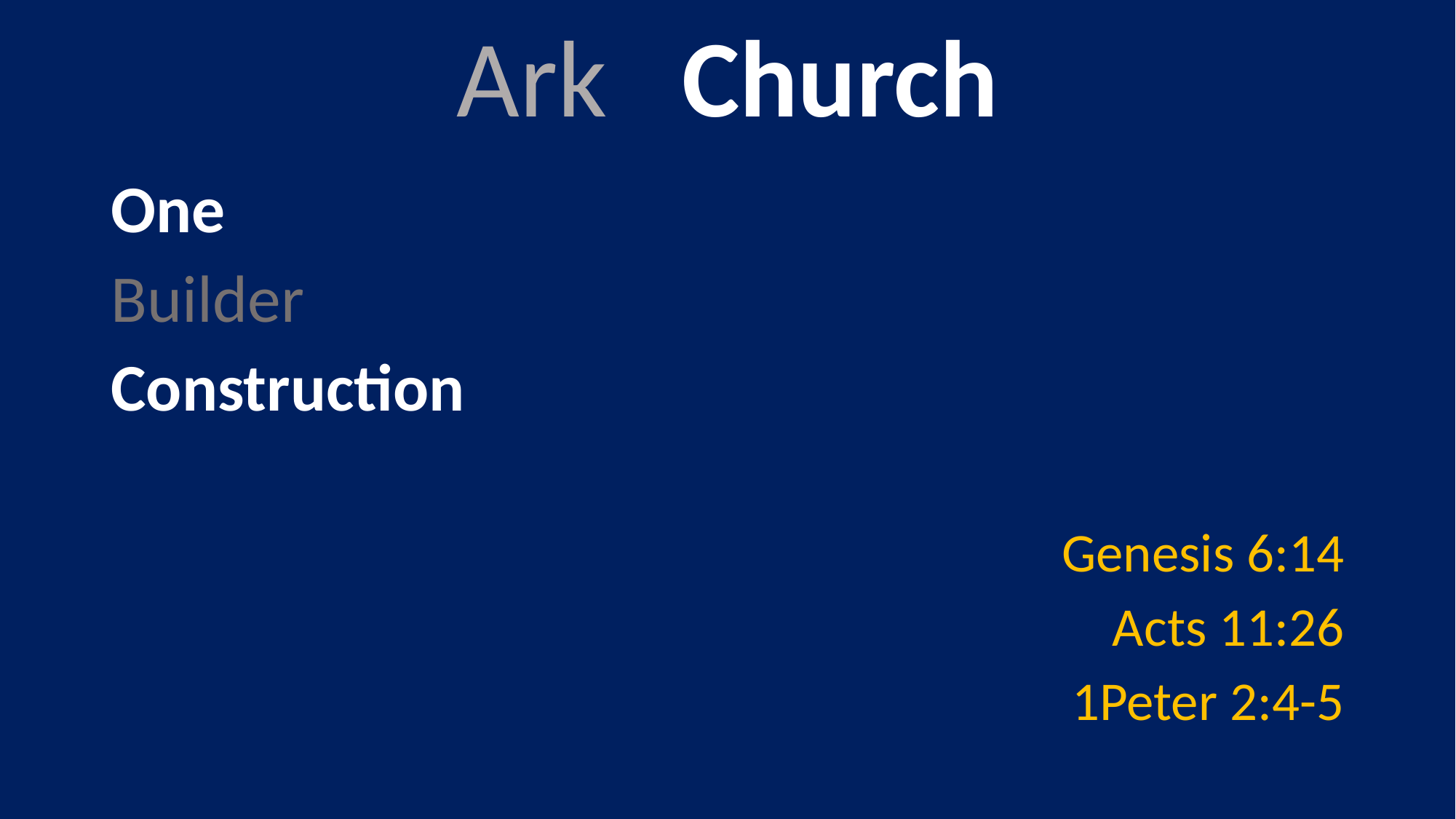

# Ark   Church
One
Builder
Construction
Genesis 6:14
Acts 11:26
1Peter 2:4-5